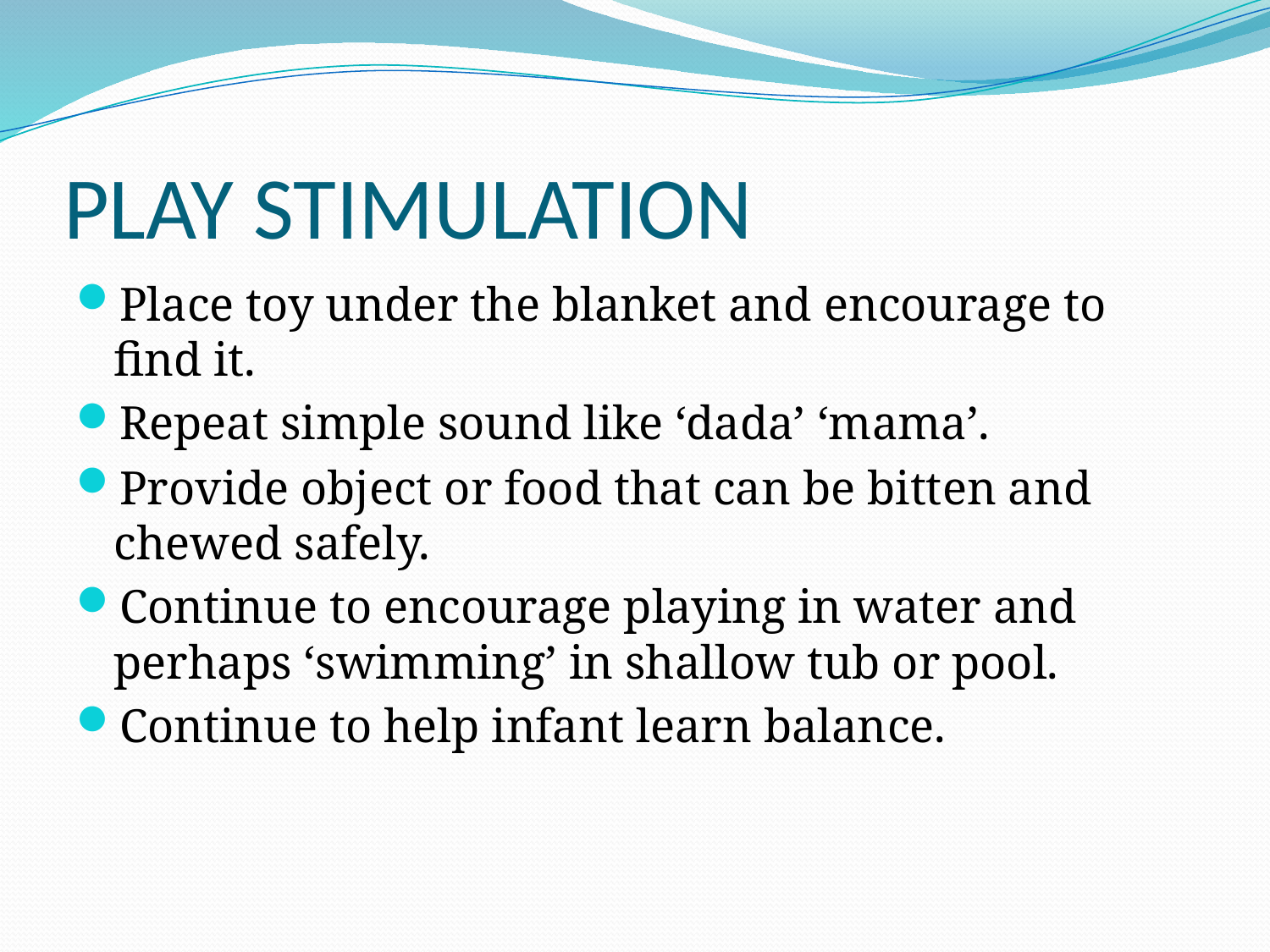

# PLAY STIMULATION
Place toy under the blanket and encourage to find it.
Repeat simple sound like ‘dada’ ‘mama’.
Provide object or food that can be bitten and chewed safely.
Continue to encourage playing in water and perhaps ‘swimming’ in shallow tub or pool.
Continue to help infant learn balance.